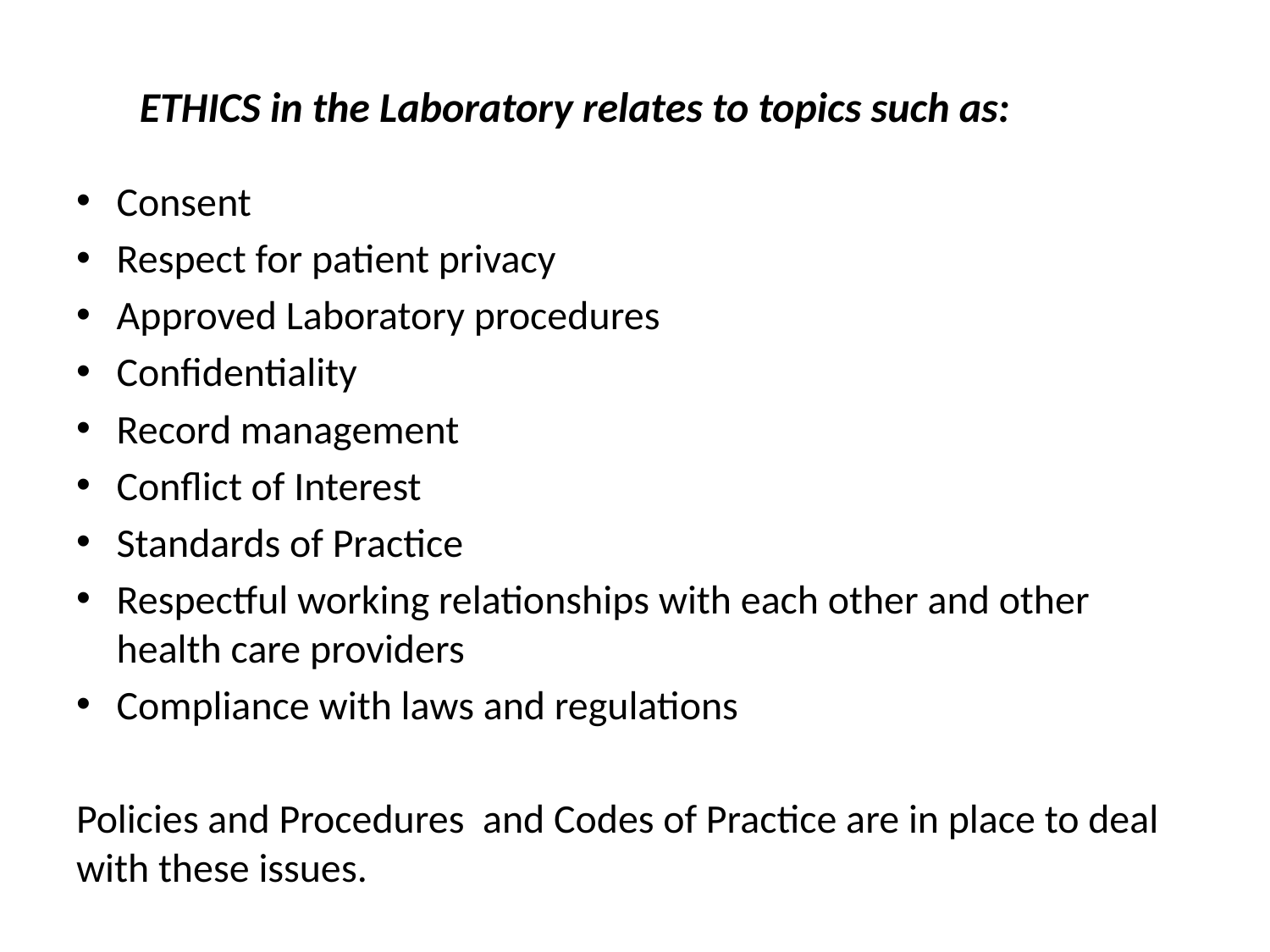

ETHICS in the Laboratory relates to topics such as:
Consent
Respect for patient privacy
Approved Laboratory procedures
Confidentiality
Record management
Conflict of Interest
Standards of Practice
Respectful working relationships with each other and other health care providers
Compliance with laws and regulations

Policies and Procedures  and Codes of Practice are in place to deal with these issues.